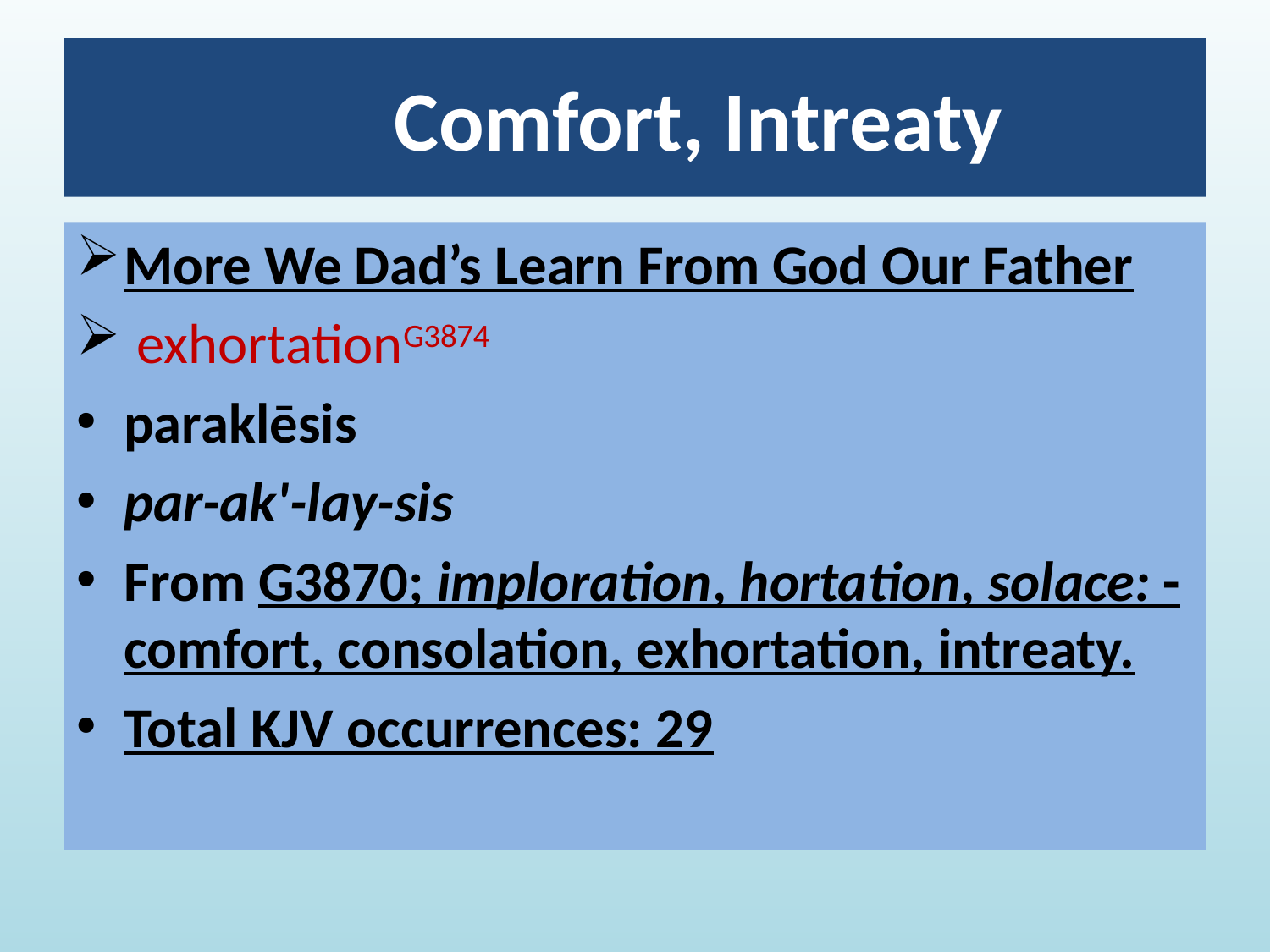

# Comfort, Intreaty
More We Dad’s Learn From God Our Father
 exhortationG3874
paraklēsis
par-ak'-lay-sis
From G3870; imploration, hortation, solace: - comfort, consolation, exhortation, intreaty.
Total KJV occurrences: 29